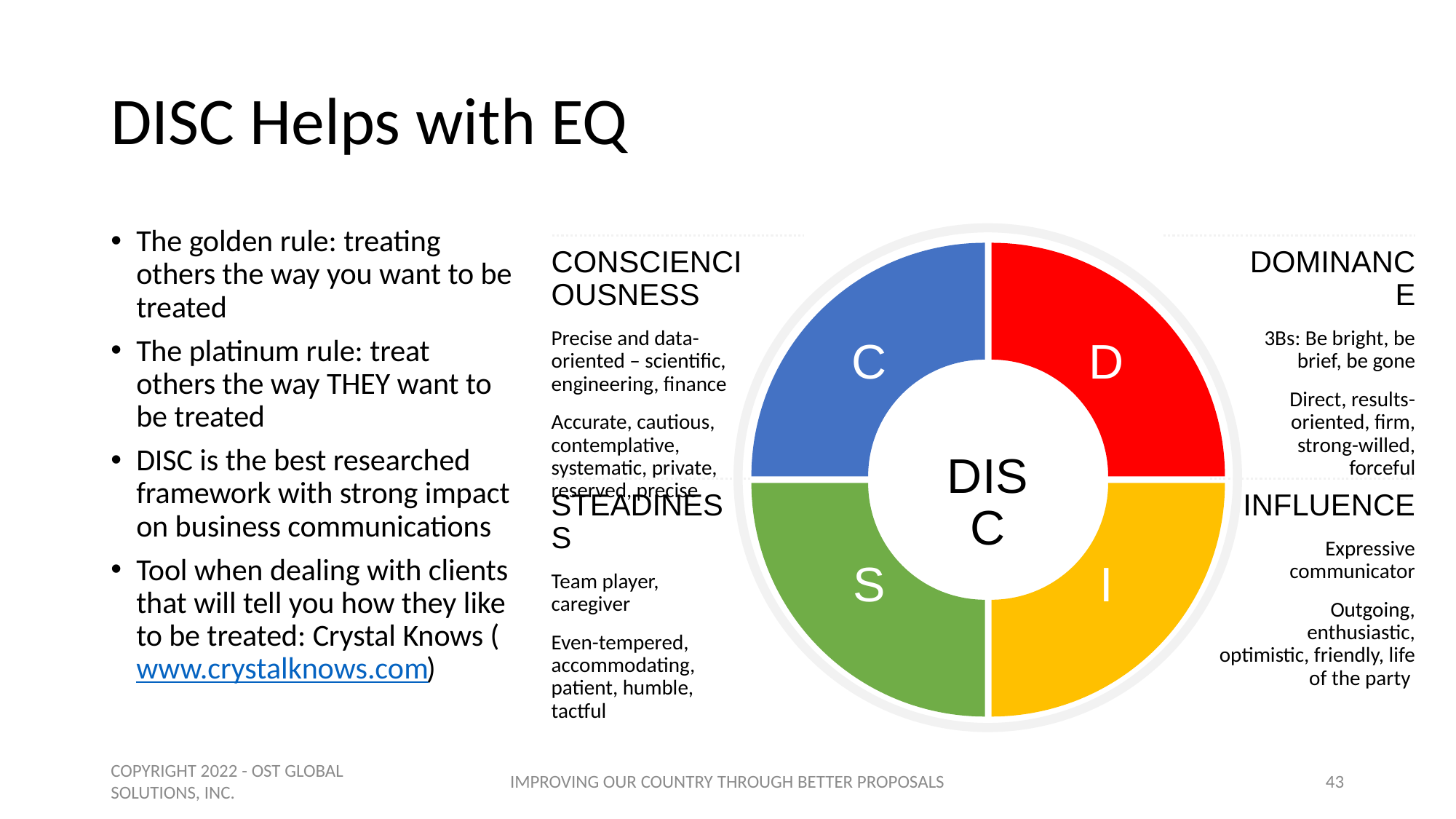

# DISC Helps with EQ
The golden rule: treating others the way you want to be treated
The platinum rule: treat others the way THEY want to be treated
DISC is the best researched framework with strong impact on business communications
Tool when dealing with clients that will tell you how they like to be treated: Crystal Knows (www.crystalknows.com)

### Chart

| Category | Spalte1 |
|---|---|
|  | 1.0 |
|  | 1.0 |
|  | 1.0 |
|  | 1.0 |
C
D
S
I
DISC
CONSCIENCIOUSNESS
Precise and data-oriented – scientific, engineering, finance
Accurate, cautious, contemplative, systematic, private, reserved, precise
DOMINANCE
3Bs: Be bright, be brief, be gone
Direct, results-oriented, firm, strong-willed, forceful

STEADINESS
Team player, caregiver
Even-tempered, accommodating, patient, humble, tactful
INFLUENCE
Expressive communicator
Outgoing, enthusiastic, optimistic, friendly, life of the party
COPYRIGHT 2022 - OST GLOBAL SOLUTIONS, INC.
IMPROVING OUR COUNTRY THROUGH BETTER PROPOSALS
43